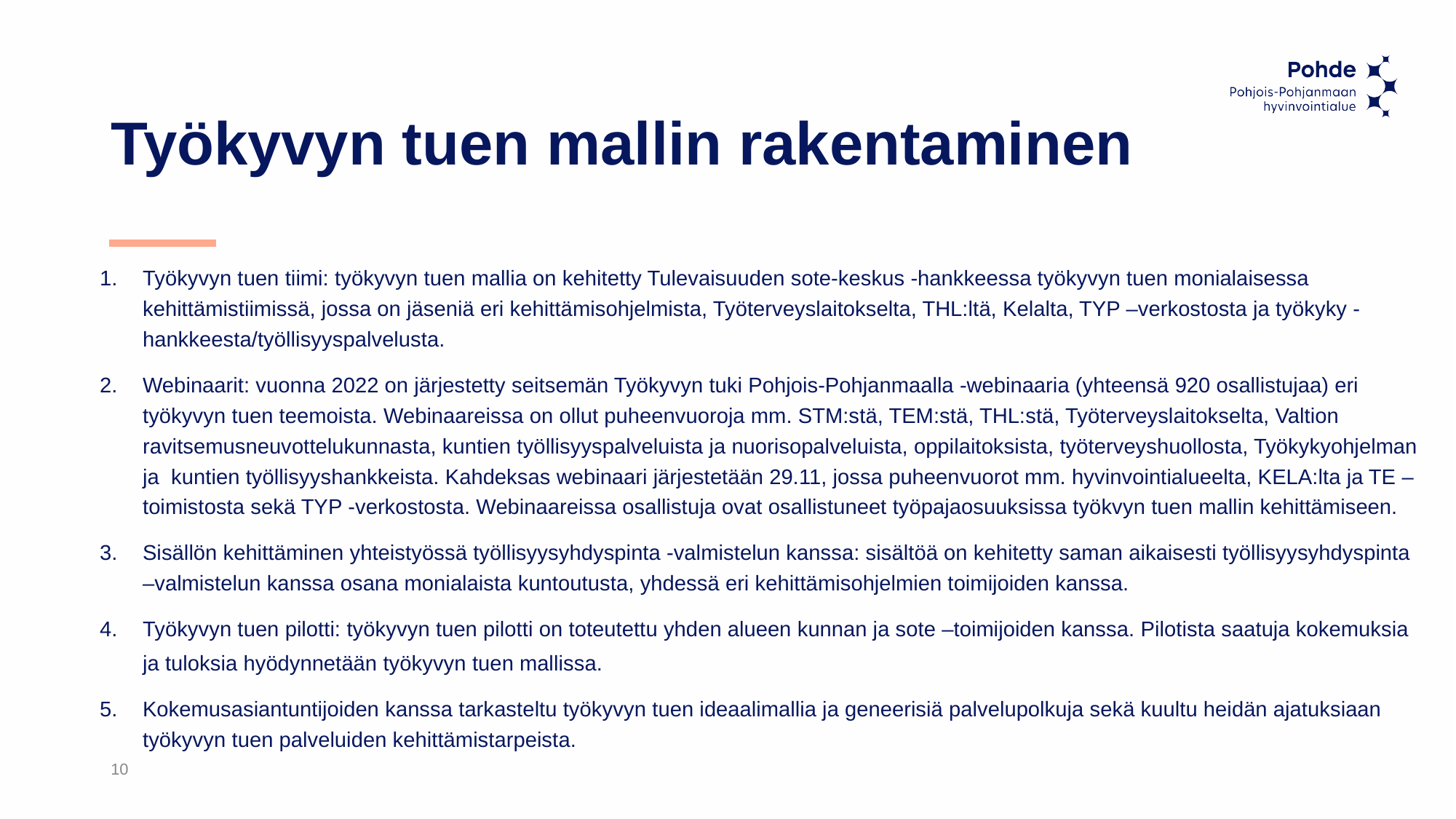

# Työkyvyn tuen mallin rakentaminen
Työkyvyn tuen tiimi: työkyvyn tuen mallia on kehitetty Tulevaisuuden sote-keskus -hankkeessa työkyvyn tuen monialaisessa kehittämistiimissä, jossa on jäseniä eri kehittämisohjelmista, Työterveyslaitokselta, THL:ltä, Kelalta, TYP –verkostosta ja työkyky -hankkeesta/työllisyyspalvelusta.
Webinaarit: vuonna 2022 on järjestetty seitsemän Työkyvyn tuki Pohjois-Pohjanmaalla -webinaaria (yhteensä 920 osallistujaa) eri työkyvyn tuen teemoista. Webinaareissa on ollut puheenvuoroja mm. STM:stä, TEM:stä, THL:stä, Työterveyslaitokselta, Valtion ravitsemusneuvottelukunnasta, kuntien työllisyyspalveluista ja nuorisopalveluista, oppilaitoksista, työterveyshuollosta, Työkykyohjelman ja  kuntien työllisyyshankkeista. Kahdeksas webinaari järjestetään 29.11, jossa puheenvuorot mm. hyvinvointialueelta, KELA:lta ja TE –toimistosta sekä TYP -verkostosta. Webinaareissa osallistuja ovat osallistuneet työpajaosuuksissa työkvyn tuen mallin kehittämiseen.
Sisällön kehittäminen yhteistyössä työllisyysyhdyspinta -valmistelun kanssa: sisältöä on kehitetty saman aikaisesti työllisyysyhdyspinta –valmistelun kanssa osana monialaista kuntoutusta, yhdessä eri kehittämisohjelmien toimijoiden kanssa.
Työkyvyn tuen pilotti: työkyvyn tuen pilotti on toteutettu yhden alueen kunnan ja sote –toimijoiden kanssa. Pilotista saatuja kokemuksia ja tuloksia hyödynnetään työkyvyn tuen mallissa.
Kokemusasiantuntijoiden kanssa tarkasteltu työkyvyn tuen ideaalimallia ja geneerisiä palvelupolkuja sekä kuultu heidän ajatuksiaan työkyvyn tuen palveluiden kehittämistarpeista.
10